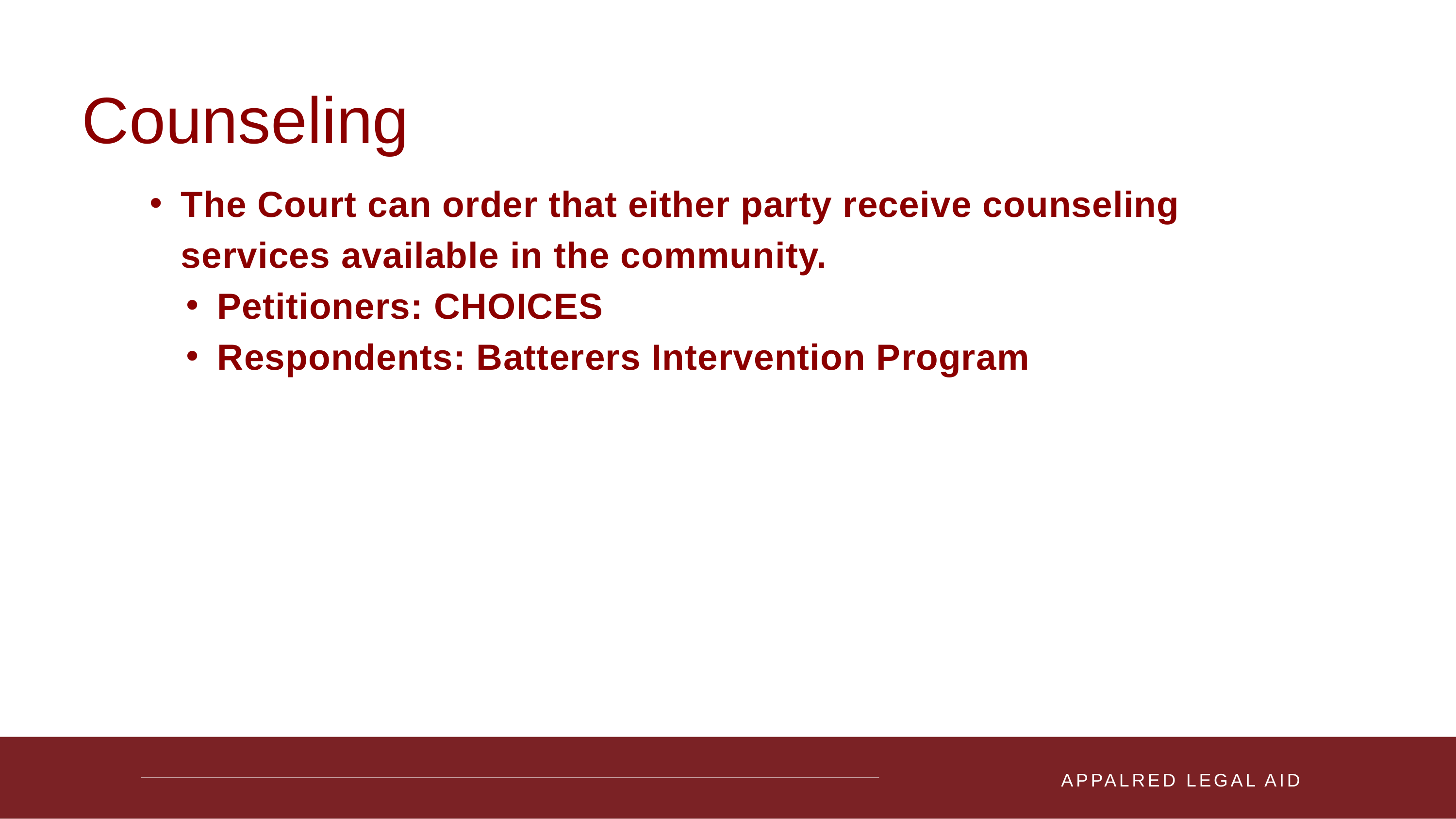

Counseling
The Court can order that either party receive counseling services available in the community.
Petitioners: CHOICES
Respondents: Batterers Intervention Program

01
APPALRED LEGAL AID